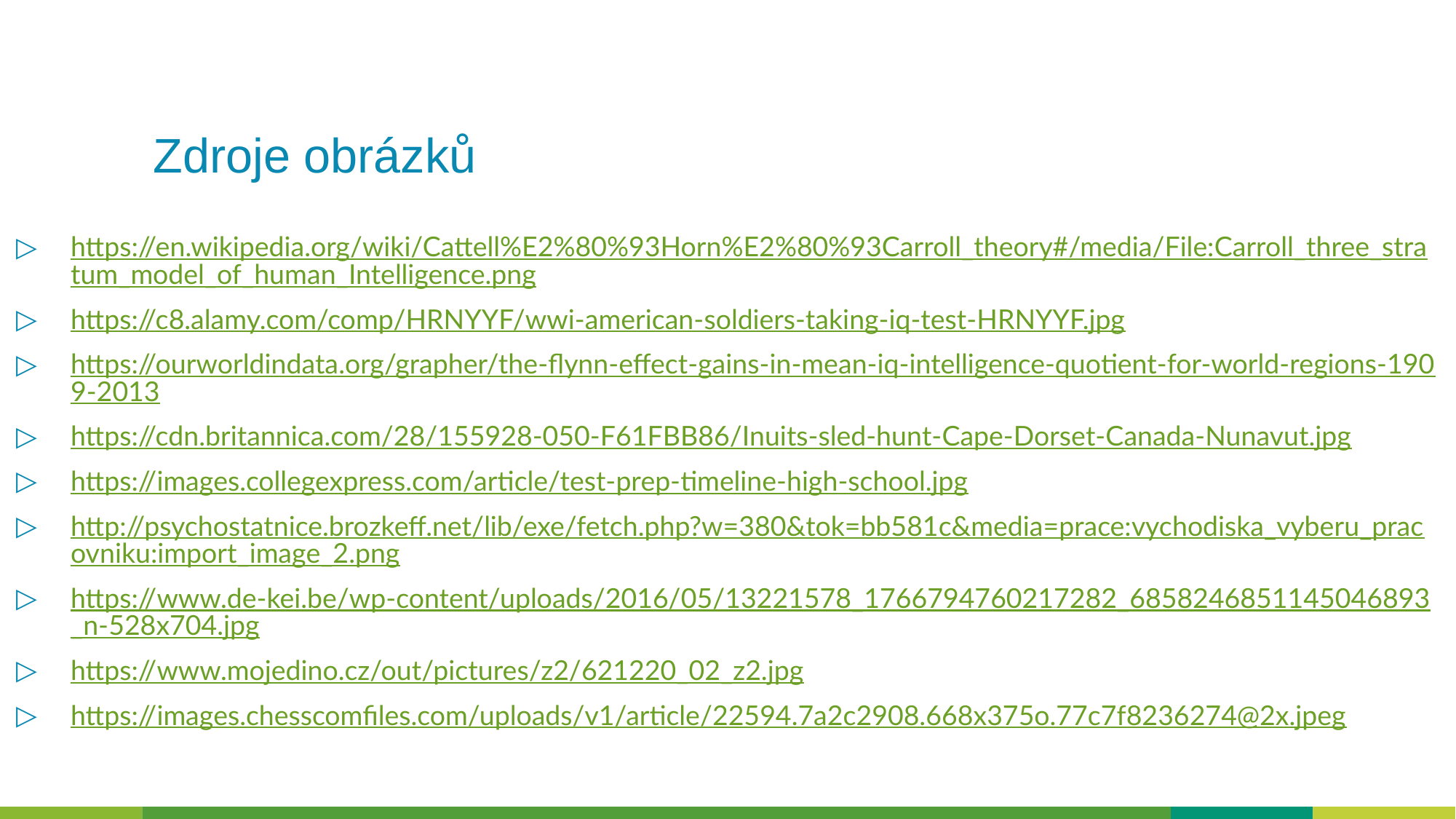

# Zdroje obrázků
https://en.wikipedia.org/wiki/Cattell%E2%80%93Horn%E2%80%93Carroll_theory#/media/File:Carroll_three_stratum_model_of_human_Intelligence.png
https://c8.alamy.com/comp/HRNYYF/wwi-american-soldiers-taking-iq-test-HRNYYF.jpg
https://ourworldindata.org/grapher/the-flynn-effect-gains-in-mean-iq-intelligence-quotient-for-world-regions-1909-2013
https://cdn.britannica.com/28/155928-050-F61FBB86/Inuits-sled-hunt-Cape-Dorset-Canada-Nunavut.jpg
https://images.collegexpress.com/article/test-prep-timeline-high-school.jpg
http://psychostatnice.brozkeff.net/lib/exe/fetch.php?w=380&tok=bb581c&media=prace:vychodiska_vyberu_pracovniku:import_image_2.png
https://www.de-kei.be/wp-content/uploads/2016/05/13221578_1766794760217282_6858246851145046893_n-528x704.jpg
https://www.mojedino.cz/out/pictures/z2/621220_02_z2.jpg
https://images.chesscomfiles.com/uploads/v1/article/22594.7a2c2908.668x375o.77c7f8236274@2x.jpeg